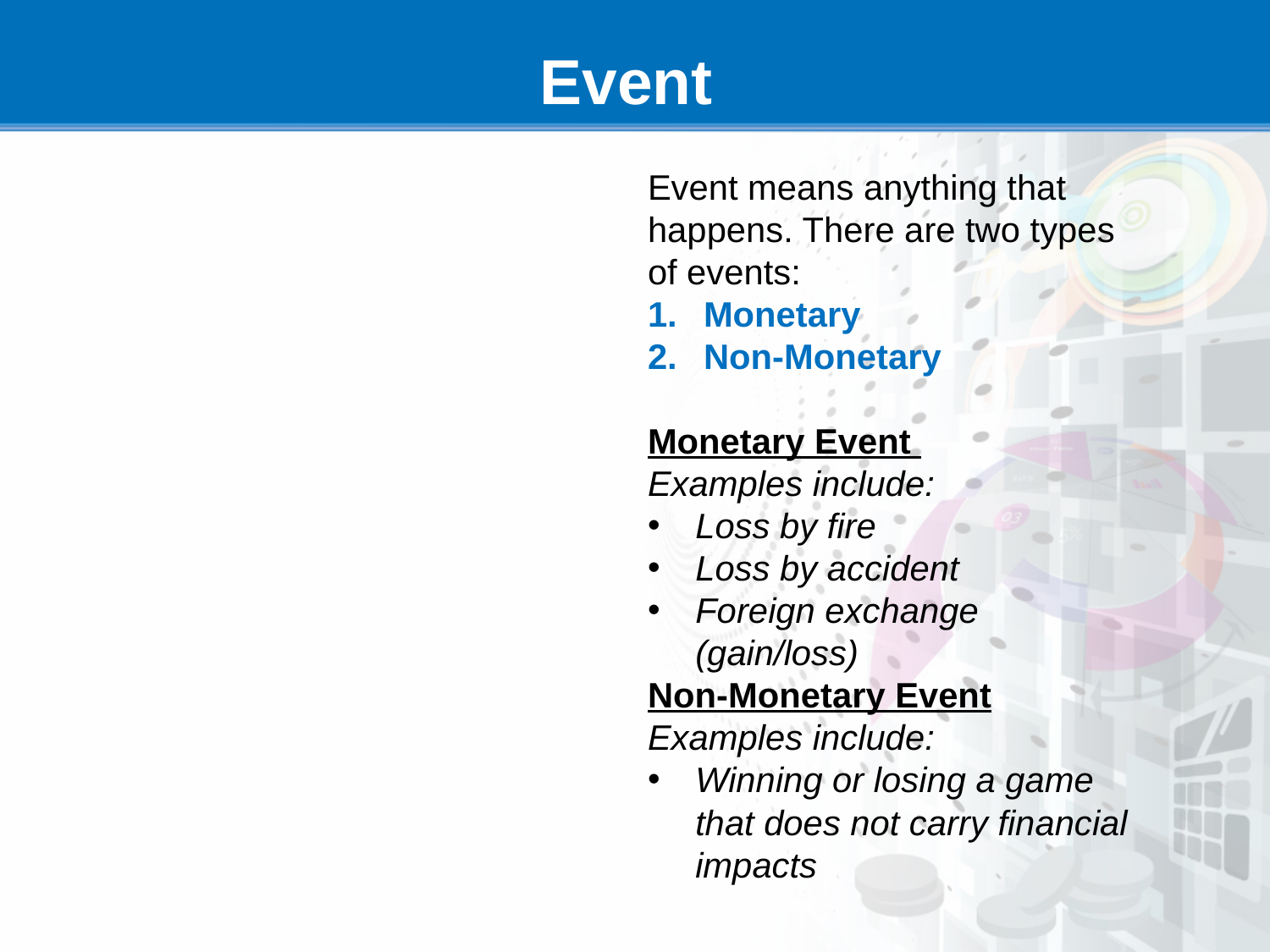

# Event
Event means anything that happens. There are two types of events:
Monetary
Non-Monetary

Monetary Event
Examples include:
Loss by fire
Loss by accident
Foreign exchange (gain/loss)
Non-Monetary Event
Examples include:
Winning or losing a game that does not carry financial impacts